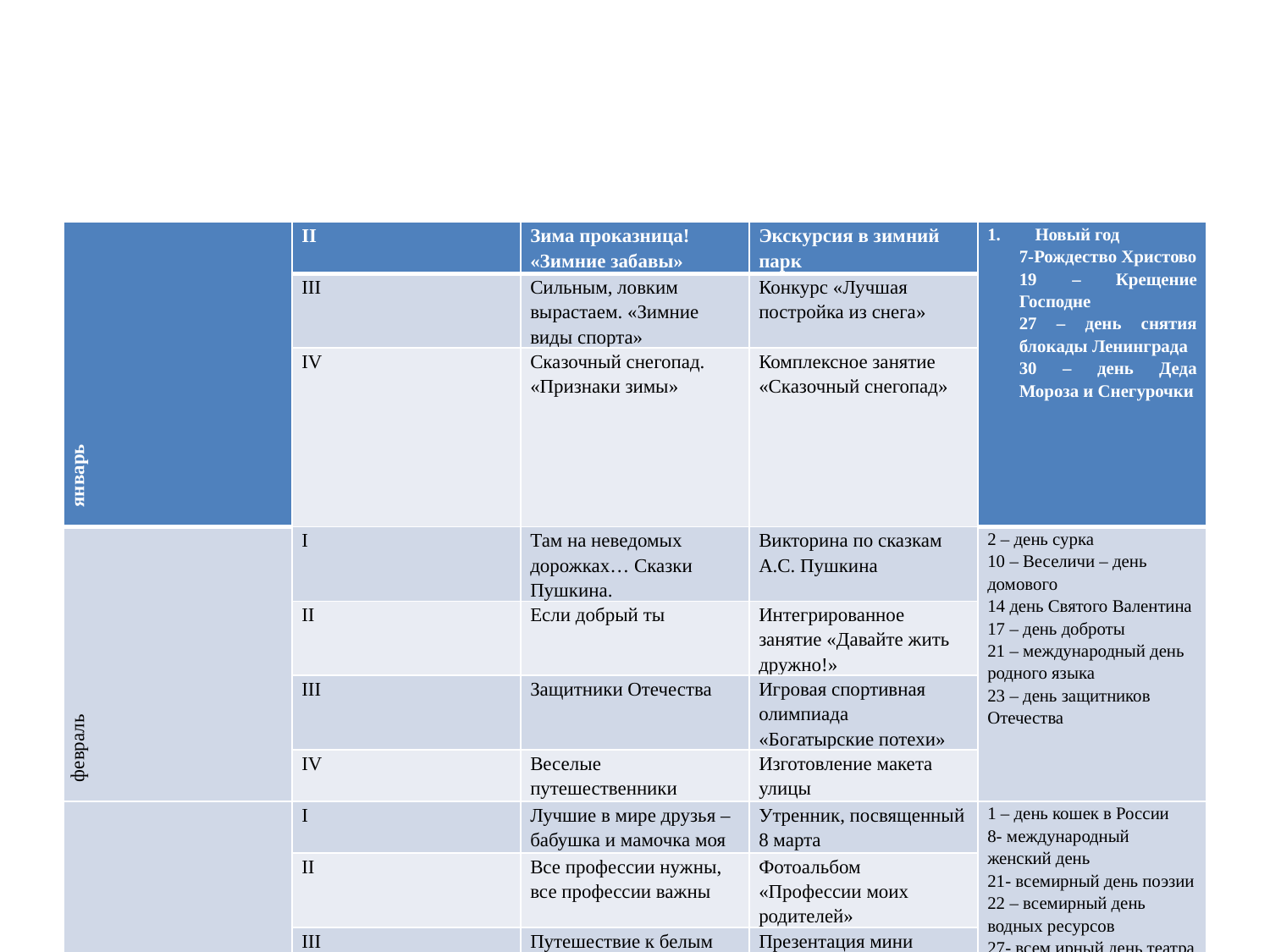

#
| январь | II | Зима проказница! «Зимние забавы» | Экскурсия в зимний парк | Новый год 7-Рождество Христово 19 – Крещение Господне 27 – день снятия блокады Ленинграда 30 – день Деда Мороза и Снегурочки |
| --- | --- | --- | --- | --- |
|  | III | Сильным, ловким вырастаем. «Зимние виды спорта» | Конкурс «Лучшая постройка из снега» |  |
|  | IV | Сказочный снегопад. «Признаки зимы» | Комплексное занятие «Сказочный снегопад» |  |
| февраль | I | Там на неведомых дорожках… Сказки Пушкина. | Викторина по сказкам А.С. Пушкина | 2 – день сурка 10 – Веселичи – день домового 14 день Святого Валентина 17 – день доброты 21 – международный день родного языка 23 – день защитников Отечества |
|  | II | Если добрый ты | Интегрированное занятие «Давайте жить дружно!» |  |
|  | III | Защитники Отечества | Игровая спортивная олимпиада «Богатырские потехи» |  |
|  | IV | Веселые путешественники | Изготовление макета улицы |  |
| март | I | Лучшие в мире друзья – бабушка и мамочка моя | Утренник, посвященный 8 марта | 1 – день кошек в России 8- международный женский день 21- всемирный день поэзии 22 – всемирный день водных ресурсов 27- всем ирный день театра |
|  | II | Все профессии нужны, все профессии важны | Фотоальбом «Профессии моих родителей» |  |
|  | III | Путешествие к белым медведям. «Животные Крайнего Севера» | Презентация мини зоопарка и экскурсия по нему |  |
|  | IV | Сафари-парк. «Животные жарких стран» |  |  |
| апрель | I | Весенняя капель. «Признаки весны» | Игровое занятие «Как мы весну искали» | День смеха Международный день детской книги 12-день авиации и космонавтики 19 – день подснежника 22 – международный день земли |
|  | II | Вот бы в космос полететь и на все там посмотреть | Творческая выставка «Космос рядом с нами» |  |
|  | III | Водный мир и его обитатели. «Рыбы» | Презентация книжек-малышек «Обитатели морей и океанов» |  |
|  | IV | Скоро в школу мы пойдем. | Праздник «Выпускной бал» |  |
| май | I | Весенний букет. «Первоцветы» | Выставка «Весенние цветы» | Праздник труда День солнца 9 – день Победы 12- международный день медицинских сестер 14 – международный день птиц 27 – День рождения Санкт-Петербурга |
|  | II | Этот День Победы порохом пропах… | Тематический досуг «Никто не забыт, ничто не забыто» |  |
|  | III | Мы – друзья природы. «Насекомые» | Театрализация «Муха-цокотуха» |  |
|  | IV | Люблю тебя, Петра творенье! «Санкт- Петербург» | Фотовыставка «прогулка по Санкт-Петербургу» |  |
|  | V | Здравствуй, лето! | Конкурс рисунков на асфальте «Мы рады лету» |  |